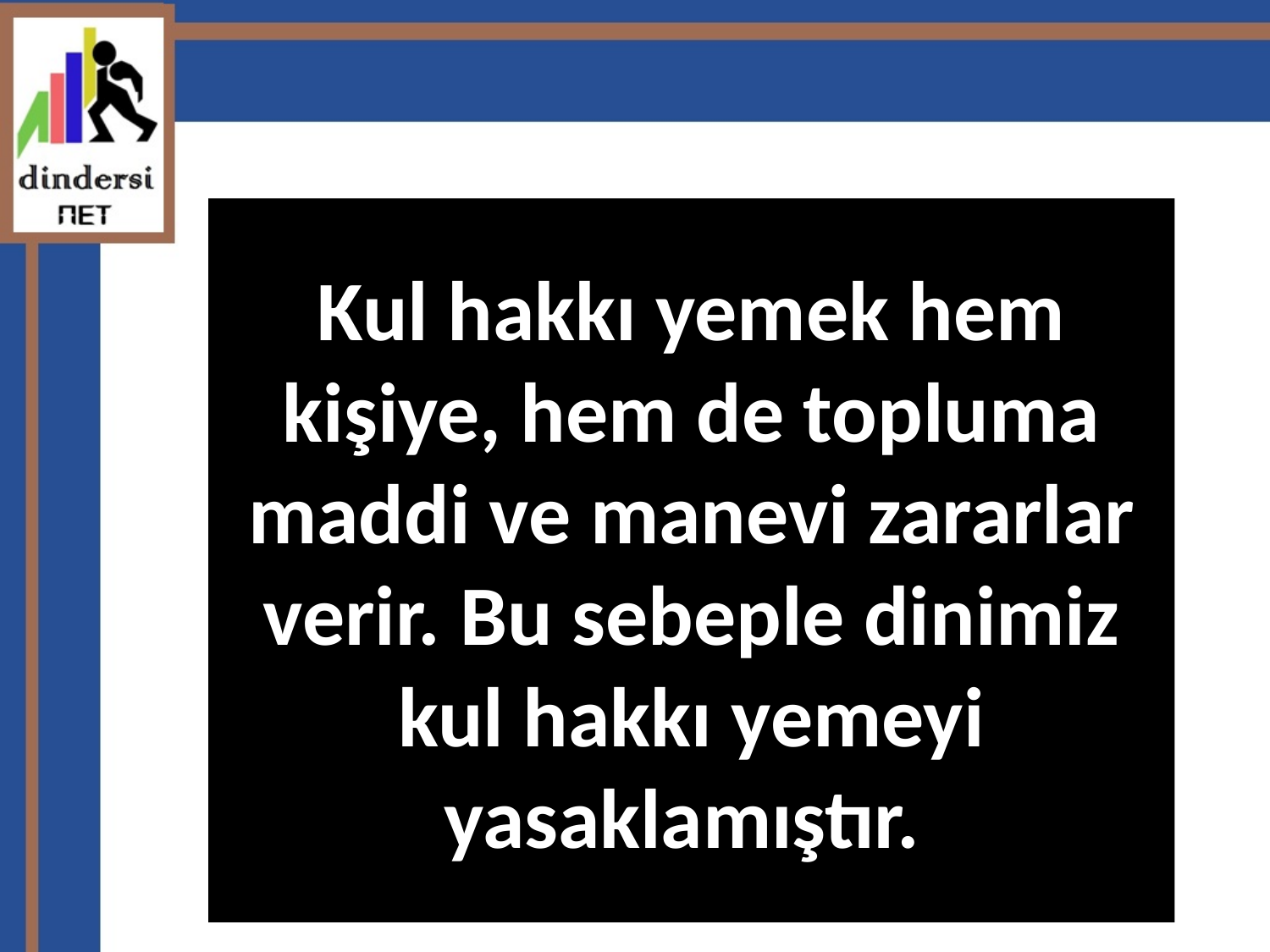

# Kul hakkı yemek hem kişiye, hem de topluma maddi ve manevi zararlar verir. Bu sebeple dinimiz kul hakkı yemeyi yasaklamıştır.